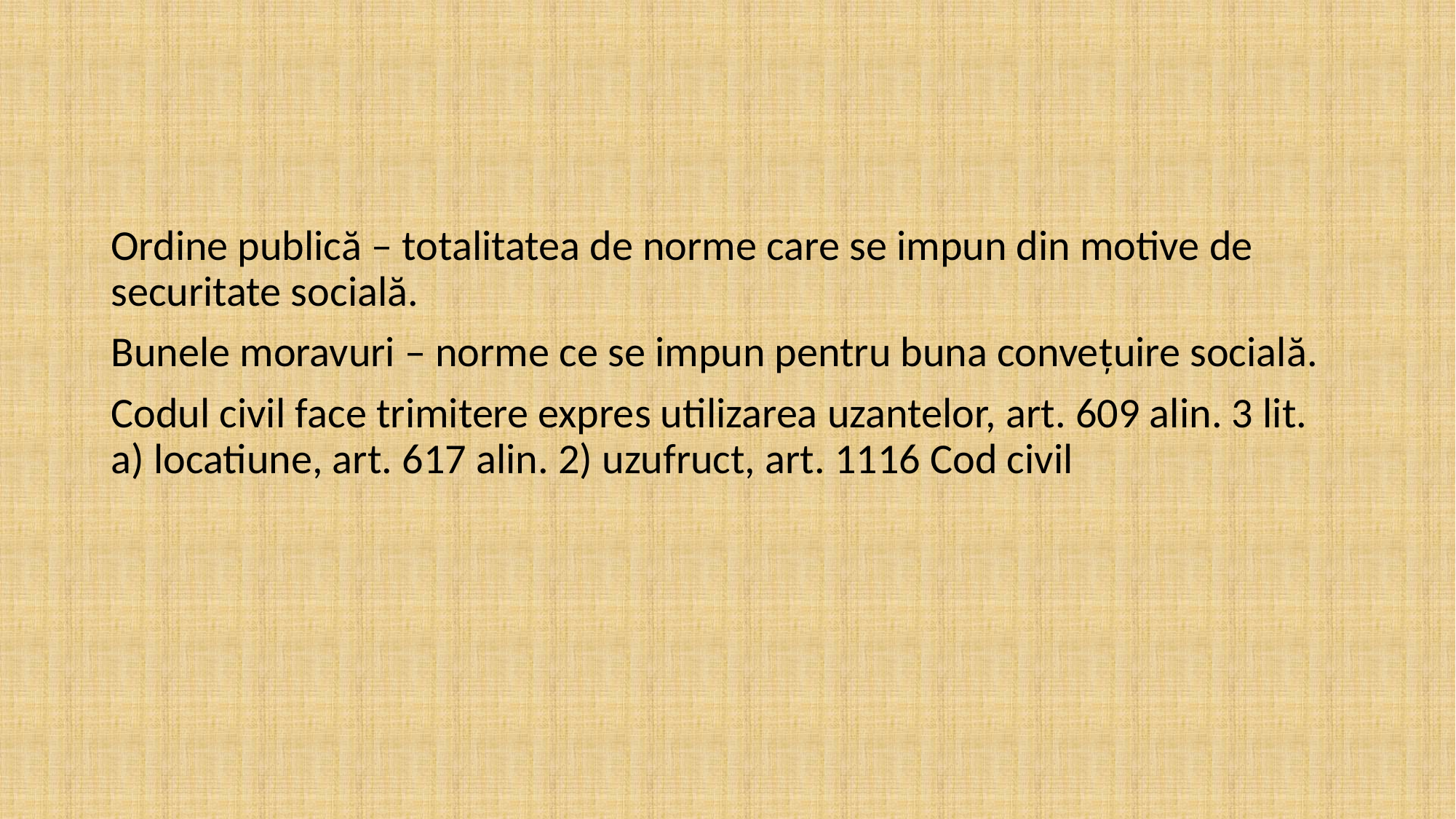

#
Ordine publică – totalitatea de norme care se impun din motive de securitate socială.
Bunele moravuri – norme ce se impun pentru buna convețuire socială.
Codul civil face trimitere expres utilizarea uzantelor, art. 609 alin. 3 lit. a) locatiune, art. 617 alin. 2) uzufruct, art. 1116 Cod civil